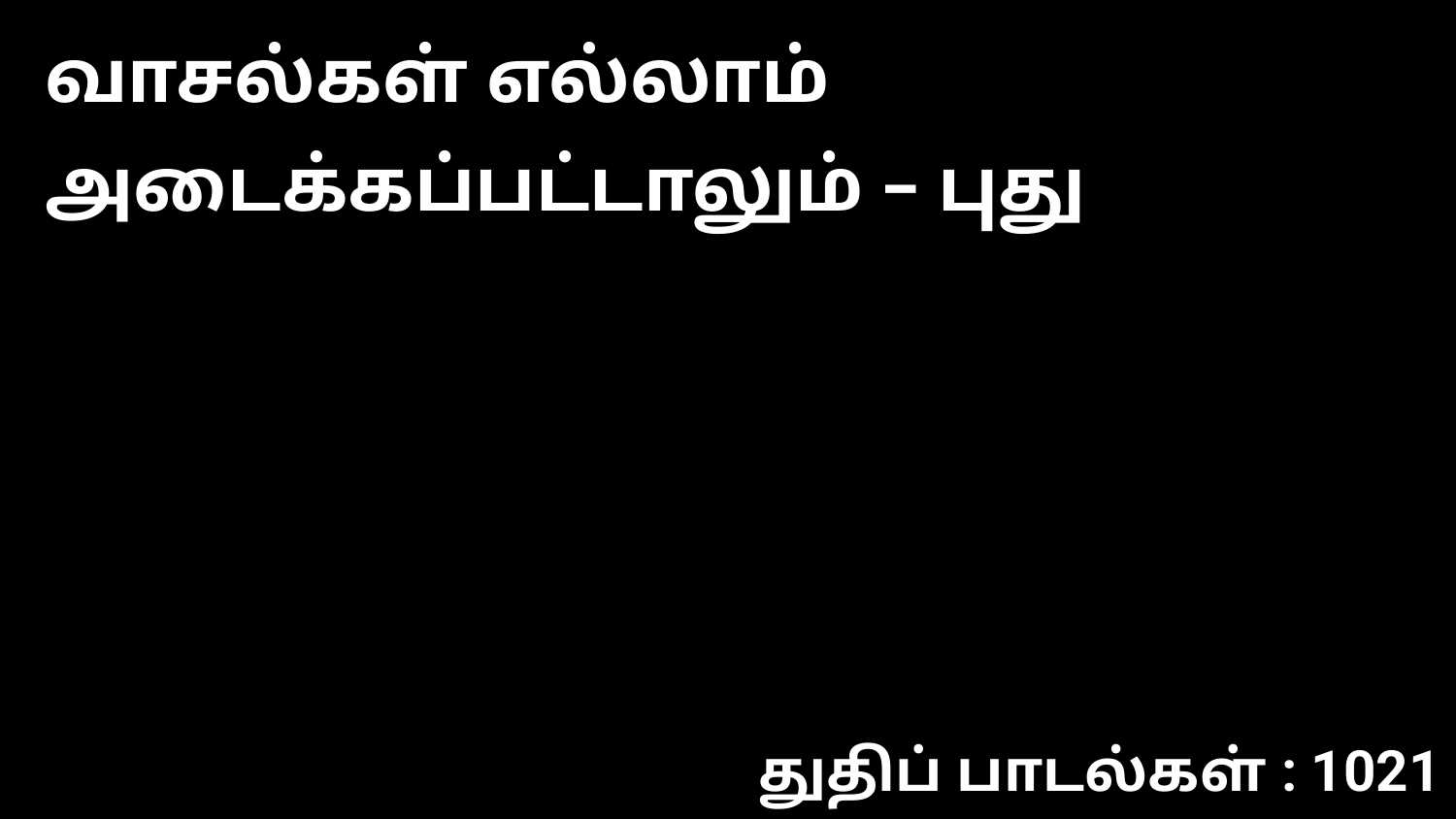

வாசல்கள் எல்லாம் அடைக்கப்பட்டாலும் – புது
துதிப் பாடல்கள் : 1021